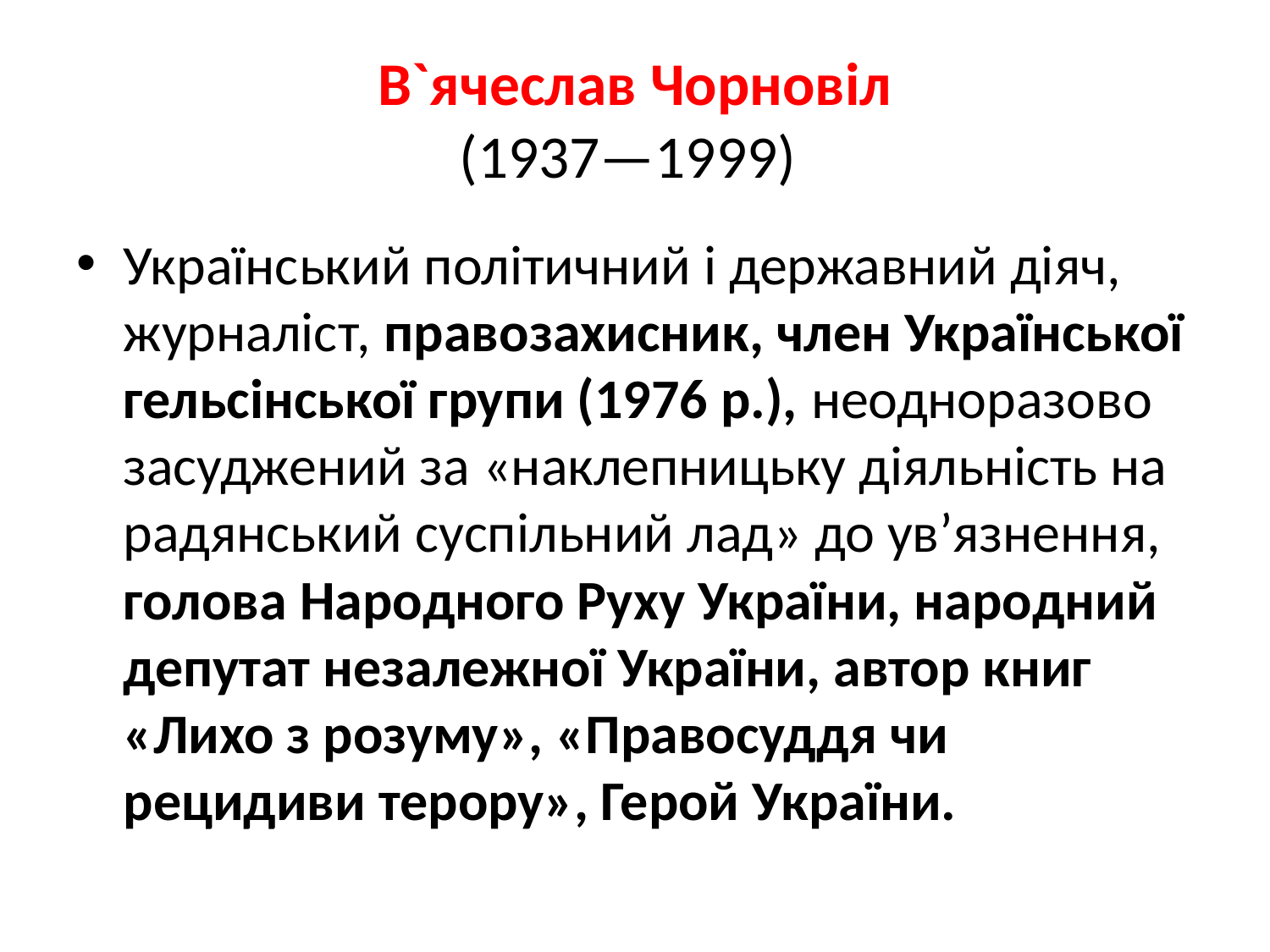

# В`ячеслав Чорновіл (1937—1999)
Український політичний і державний діяч, журналіст, правозахисник, член Української гельсінської групи (1976 р.), неодноразово засуджений за «наклепницьку діяльність на радянський суспільний лад» до ув’язнення, голова Народного Руху України, народний депутат незалежної України, автор книг «Лихо з розуму», «Правосуддя чи рецидиви терору», Герой України.